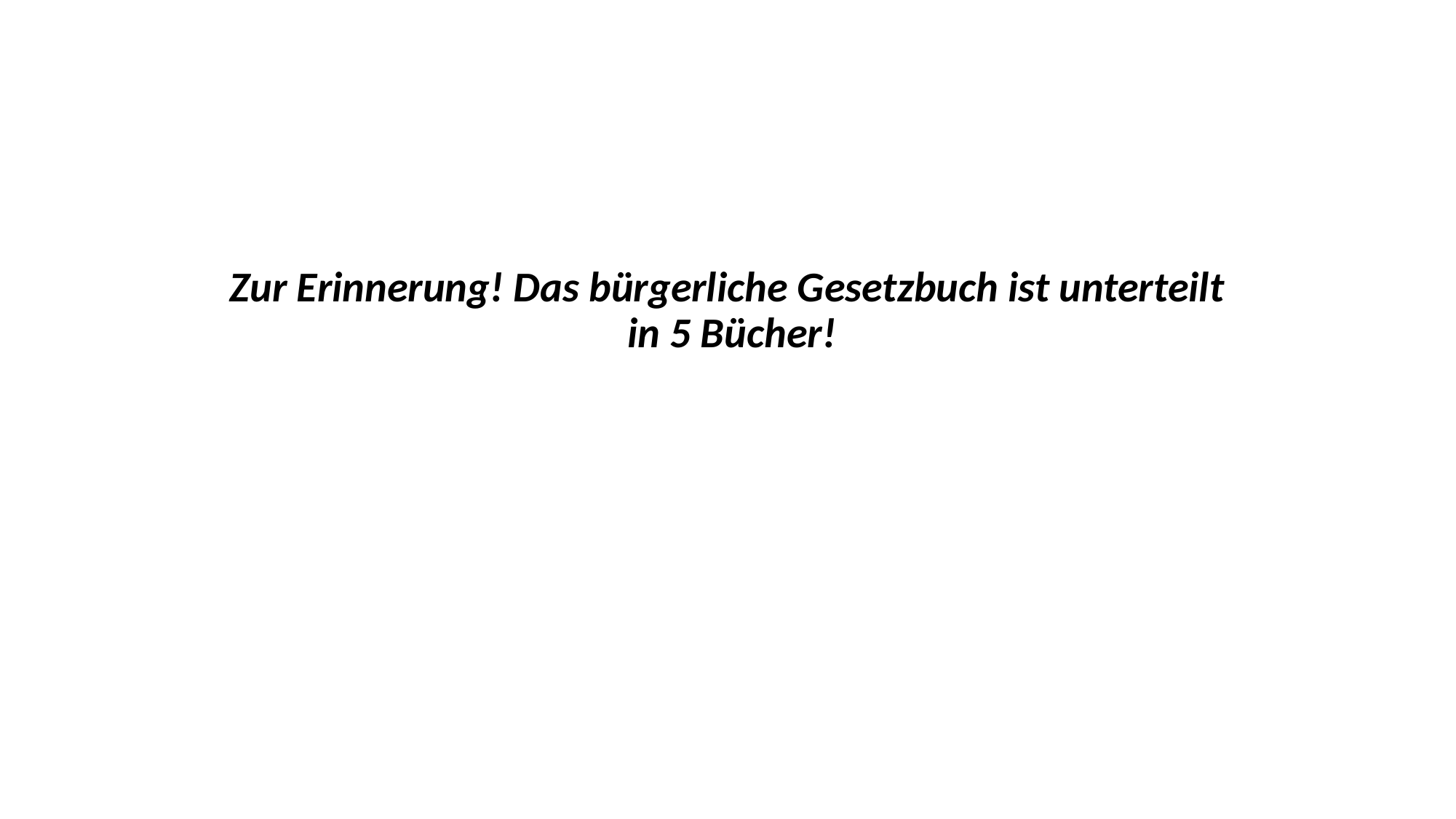

Zur Erinnerung! Das bürgerliche Gesetzbuch ist unterteilt
in 5 Bücher!